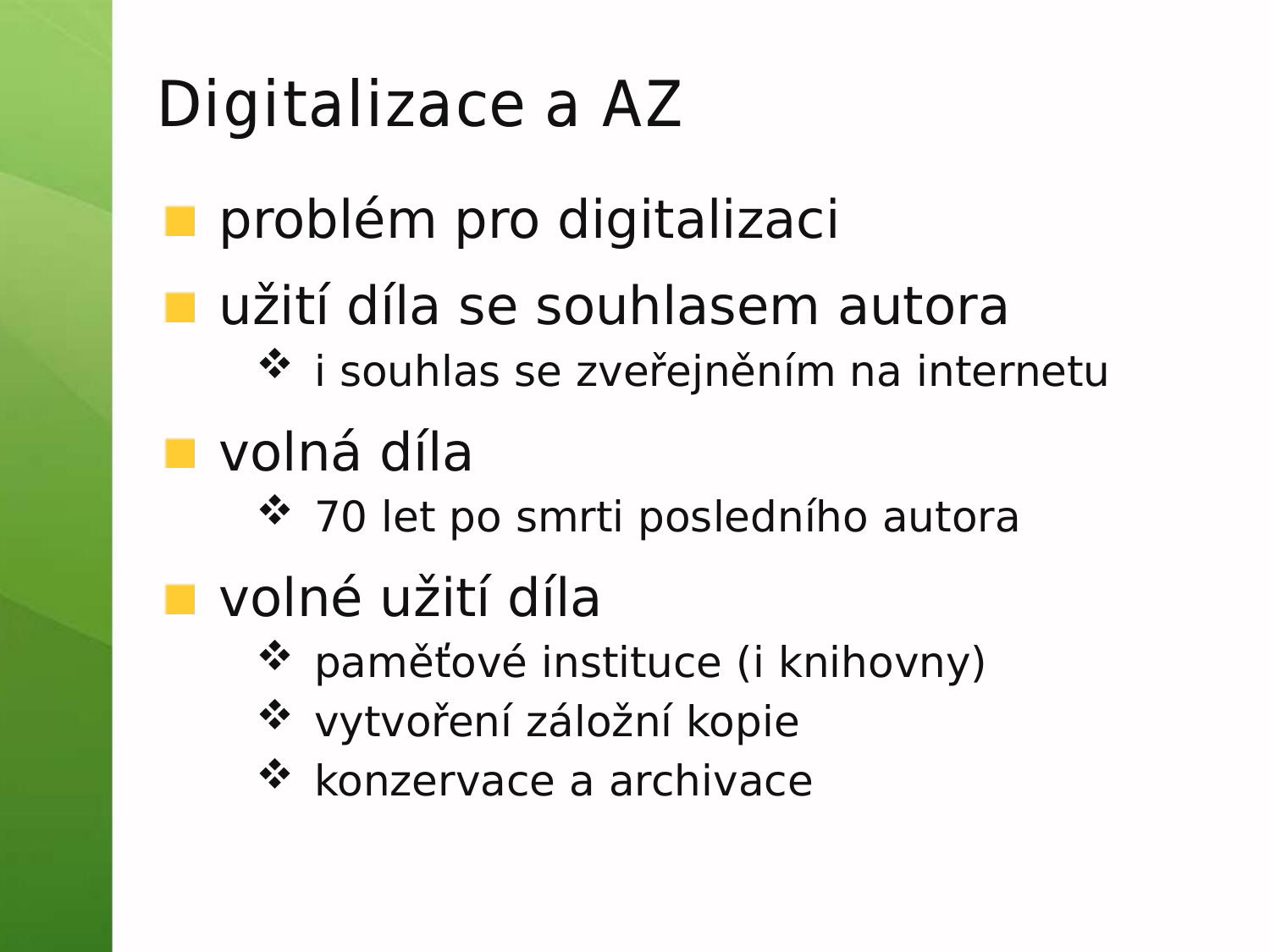

# Digitalizace a AZ
problém pro digitalizaci
užití díla se souhlasem autora
i souhlas se zveřejněním na internetu
volná díla
70 let po smrti posledního autora
volné užití díla
paměťové instituce (i knihovny)
vytvoření záložní kopie
konzervace a archivace